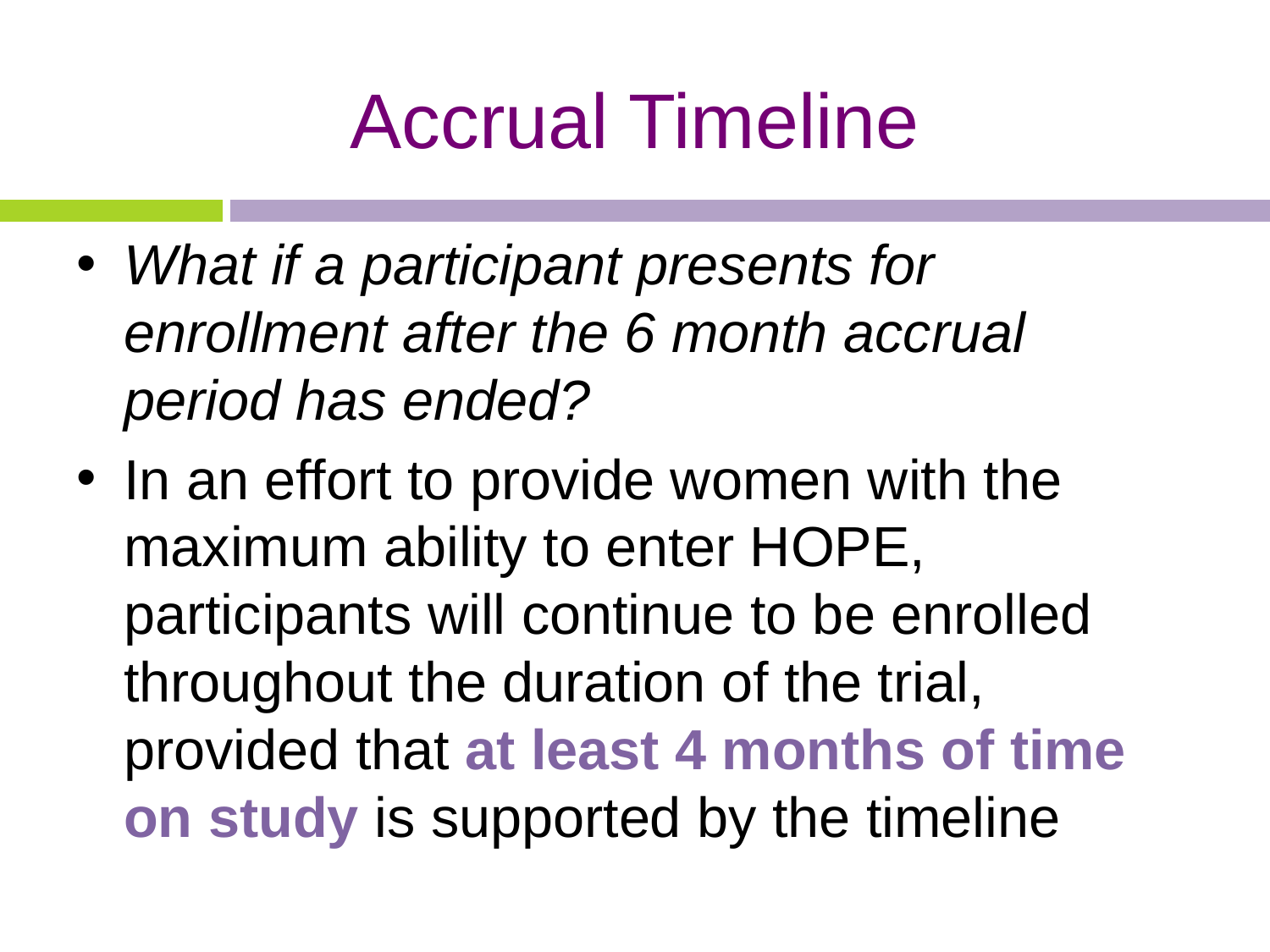

# Accrual Timeline
What if a participant presents for enrollment after the 6 month accrual period has ended?
In an effort to provide women with the maximum ability to enter HOPE, participants will continue to be enrolled throughout the duration of the trial, provided that at least 4 months of time on study is supported by the timeline